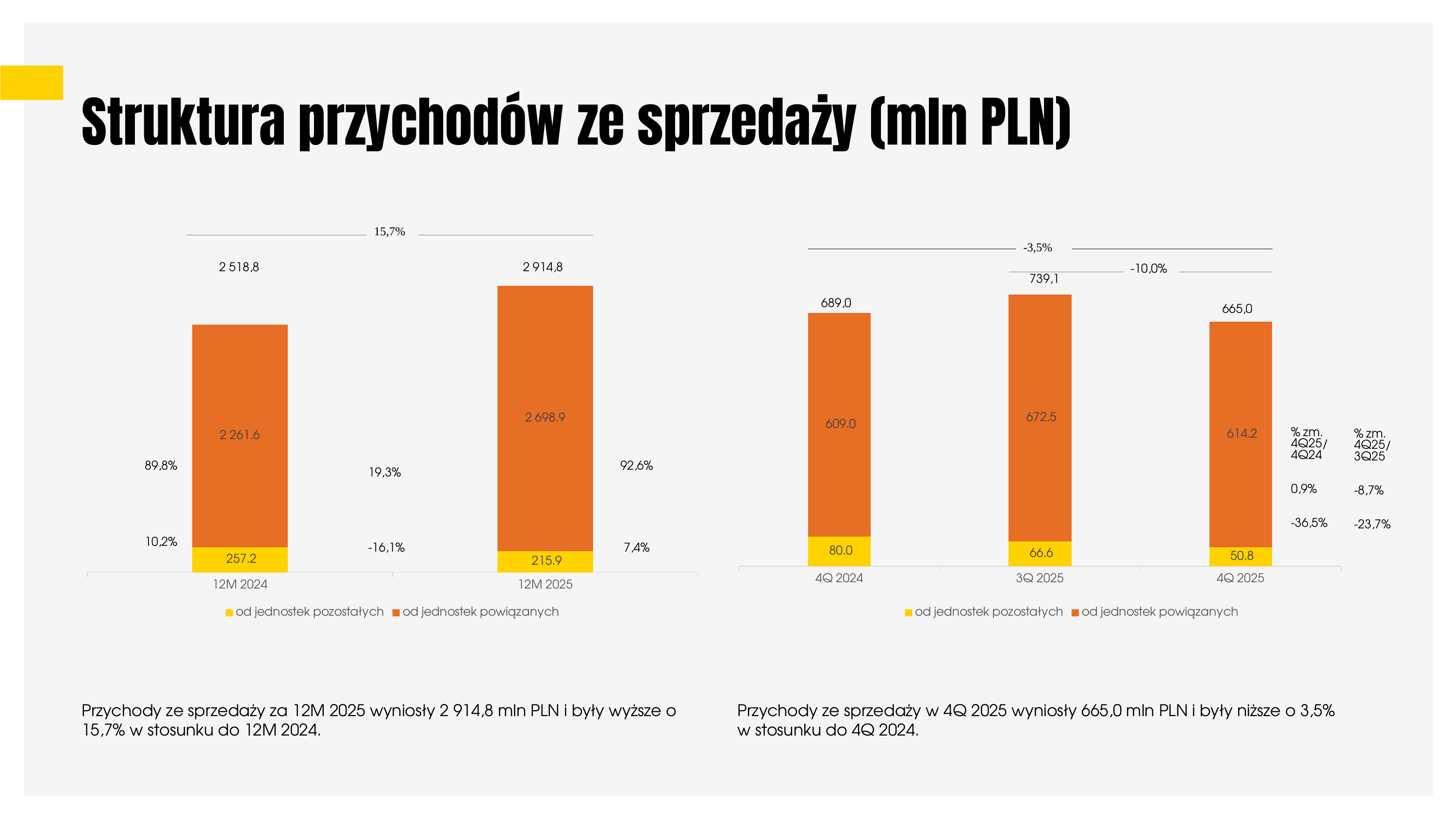

# Struktura przychodów ze sprzedaży (mln PLN)

### Chart

| Category | od jednostek pozostałych | od jednostek powiązanych |
|---|---|---|
| 12M 2024 | 257.2 | 2261.6 |
| 12M 2025 | 215.9 | 2698.9 |

### Chart

| Category | od jednostek pozostałych | od jednostek powiązanych |
|---|---|---|
| 4Q 2024 | 80.0 | 609.0 |
| 3Q 2025 | 66.6 | 672.5 |
| 4Q 2025 | 50.8 | 614.2 |
19,3%
Przychody ze sprzedaży za 12M 2025 wyniosły 2 914,8 mln PLN i były wyższe o 15,7% w stosunku do 12M 2024.
Przychody ze sprzedaży w 4Q 2025 wyniosły 665,0 mln PLN i były niższe o 3,5% w stosunku do 4Q 2024.